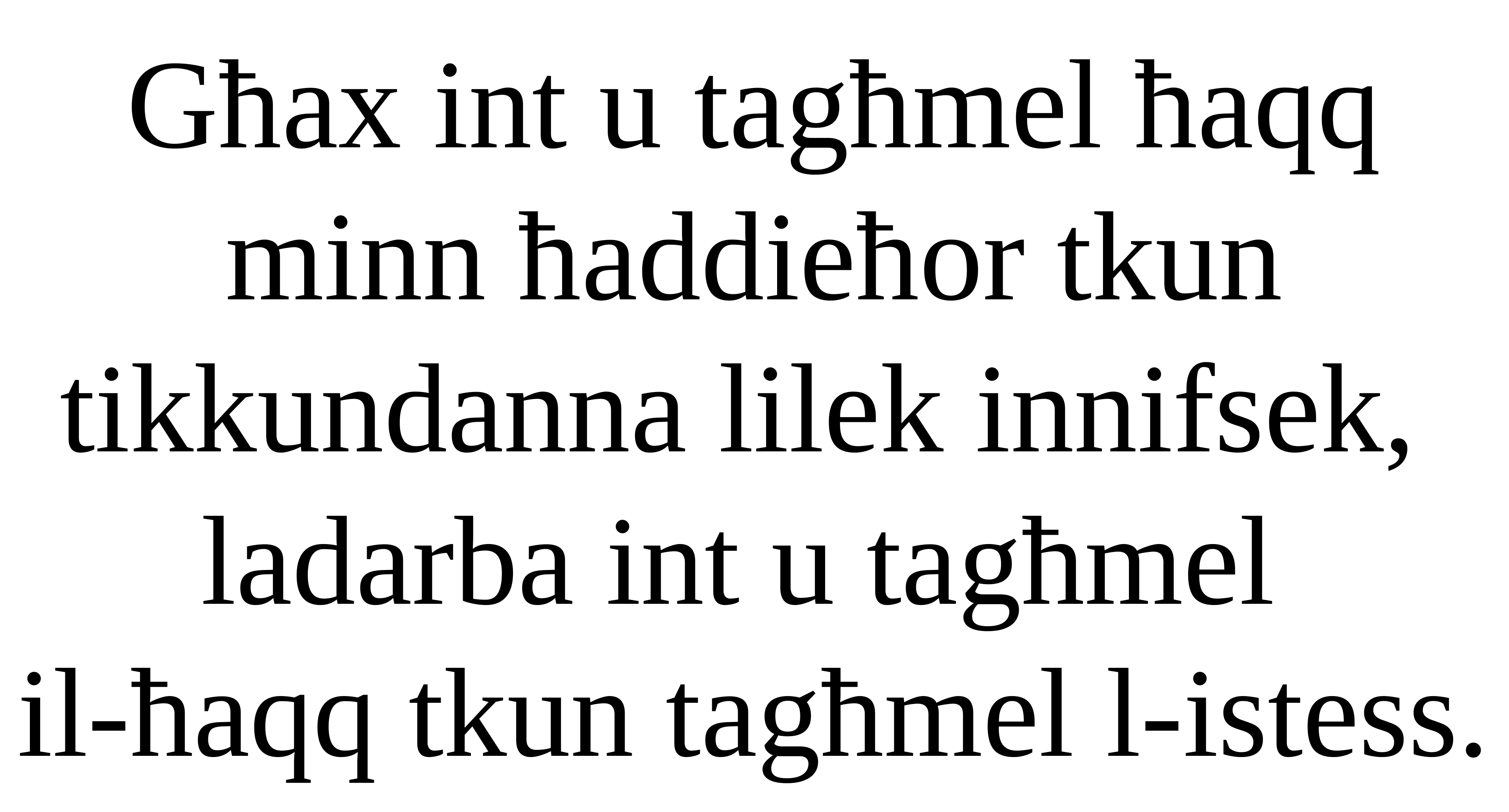

Għax int u tagħmel ħaqq minn ħaddieħor tkun tikkundanna lilek innifsek,
ladarba int u tagħmel
il-ħaqq tkun tagħmel l-istess.